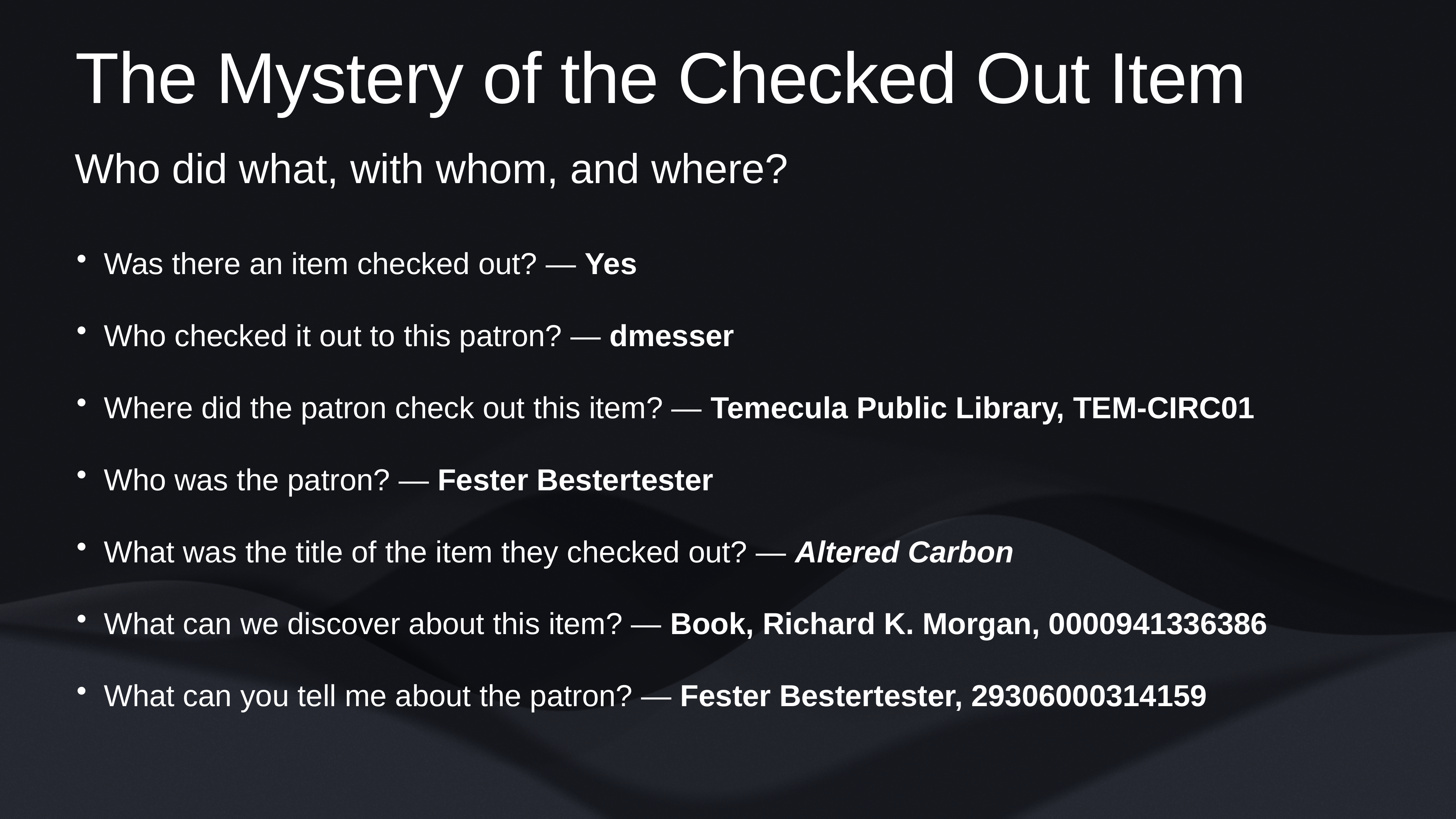

# The Mystery of the Checked Out Item
Who did what, with whom, and where?
Was there an item checked out? — Yes
Who checked it out to this patron? — dmesser
Where did the patron check out this item? — Temecula Public Library, TEM-CIRC01
Who was the patron? — Fester Bestertester
What was the title of the item they checked out? — Altered Carbon
What can we discover about this item? — Book, Richard K. Morgan, 0000941336386
What can you tell me about the patron? — Fester Bestertester, 29306000314159